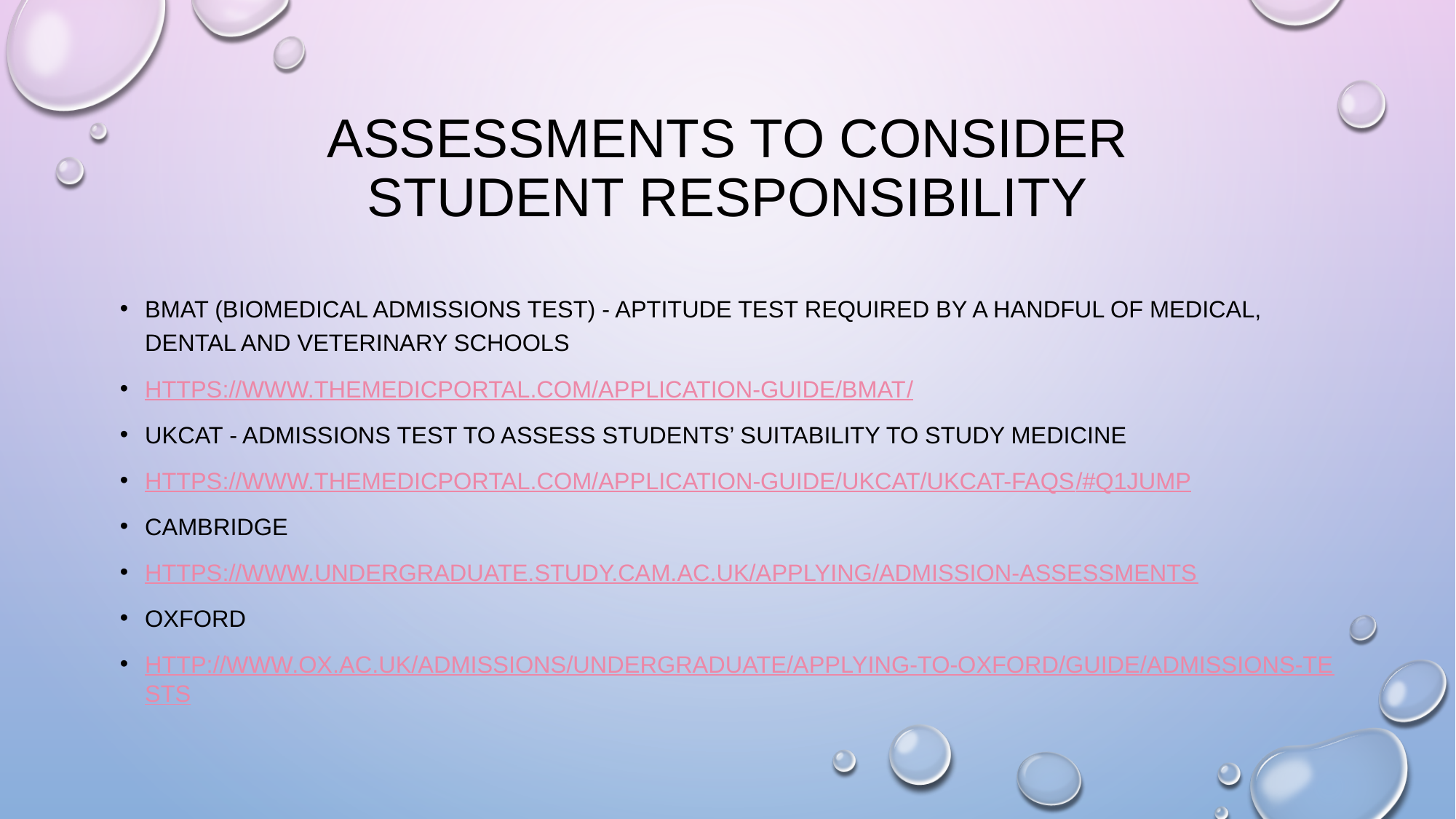

# Assessments to consider student responsibility
BMAT (Biomedical admissions test) - aptitude test required by a handful of medical, dental and veterinary schools
https://www.themedicportal.com/application-guide/bmat/
UKCAT - admissions test to assess students’ suitability to study medicine
https://www.themedicportal.com/application-guide/ukcat/ukcat-faqs/#q1jump
CAMBRIDGE
https://www.undergraduate.study.cam.ac.uk/applying/admission-assessments
Oxford
http://www.ox.ac.uk/admissions/undergraduate/applying-to-oxford/guide/admissions-tests